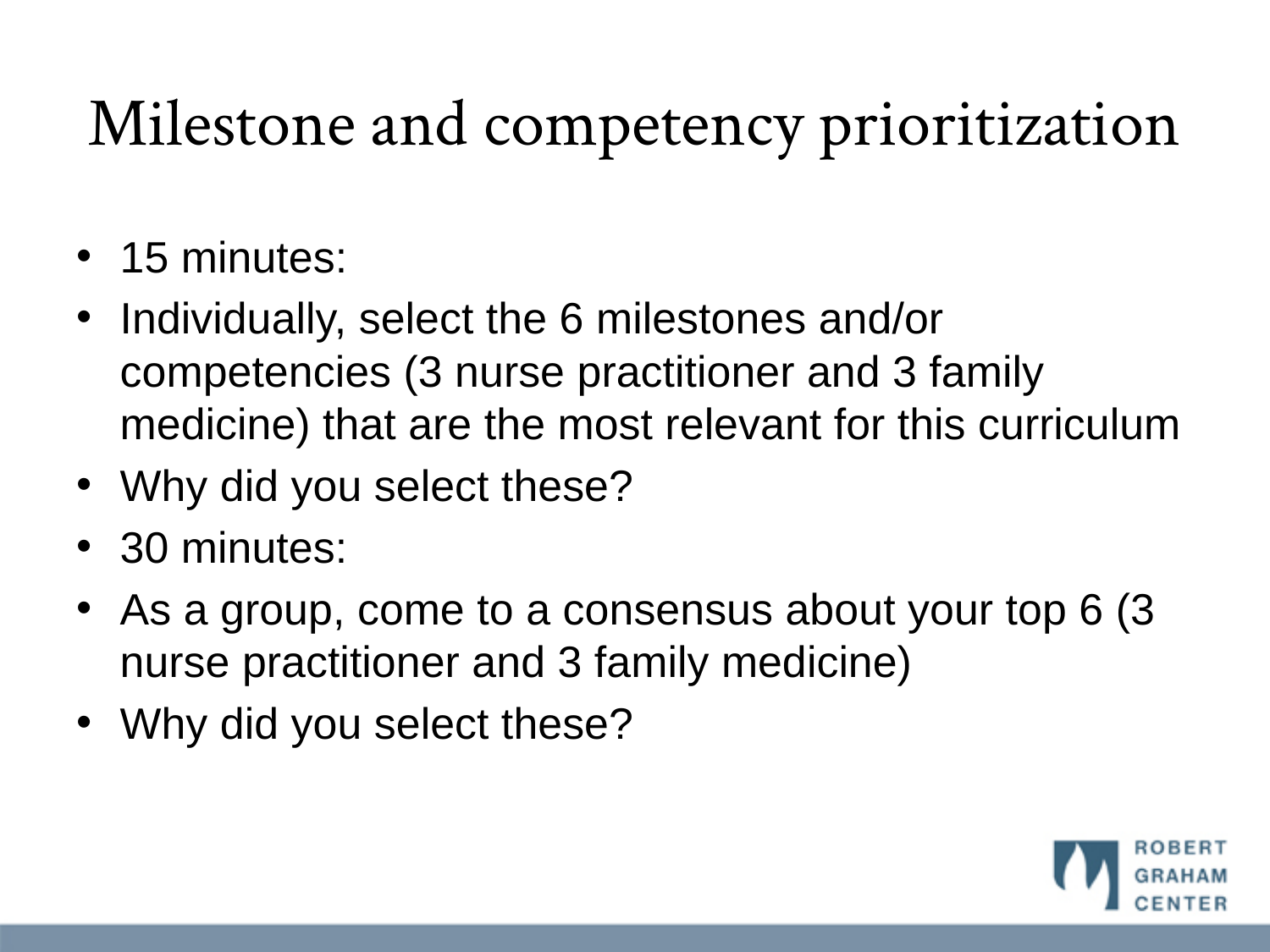

# Milestone and competency prioritization
15 minutes:
Individually, select the 6 milestones and/or competencies (3 nurse practitioner and 3 family medicine) that are the most relevant for this curriculum
Why did you select these?
30 minutes:
As a group, come to a consensus about your top 6 (3 nurse practitioner and 3 family medicine)
Why did you select these?